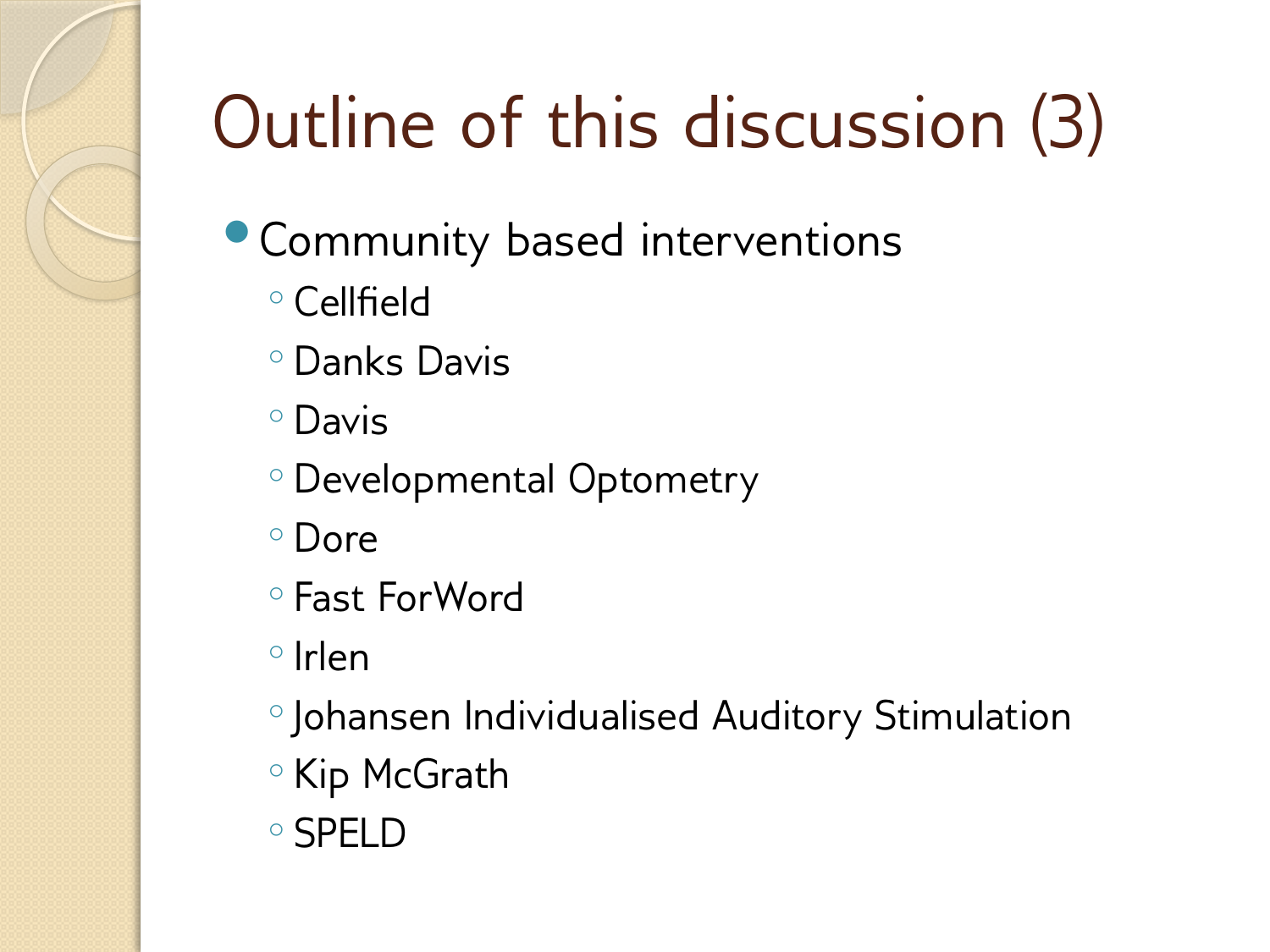

# Outline of this discussion (3)
Community based interventions
Cellfield
Danks Davis
Davis
Developmental Optometry
Dore
Fast ForWord
Irlen
Johansen Individualised Auditory Stimulation
Kip McGrath
SPELD